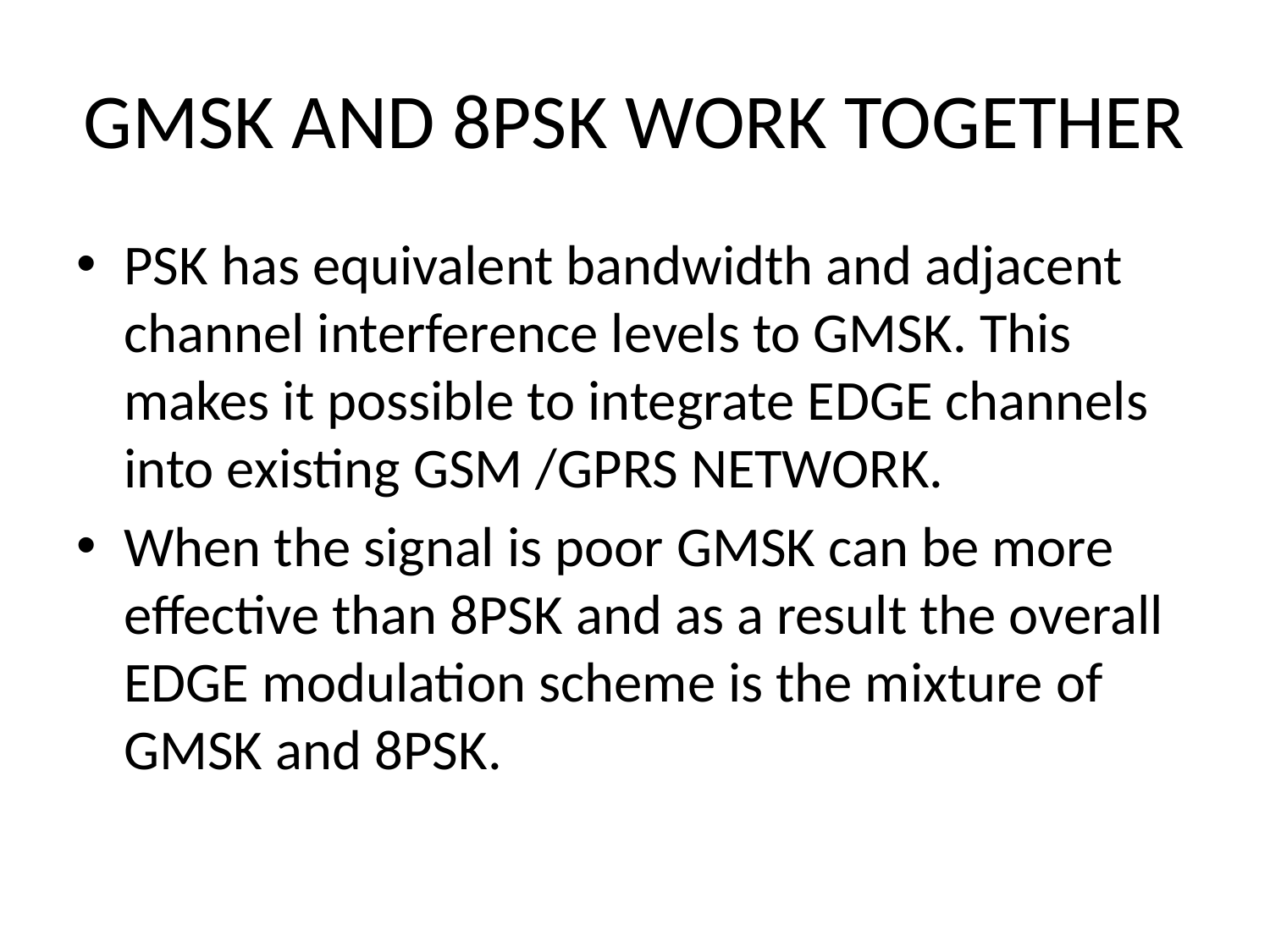

# GMSK AND 8PSK WORK TOGETHER
PSK has equivalent bandwidth and adjacent channel interference levels to GMSK. This makes it possible to integrate EDGE channels into existing GSM /GPRS NETWORK.
When the signal is poor GMSK can be more effective than 8PSK and as a result the overall EDGE modulation scheme is the mixture of GMSK and 8PSK.